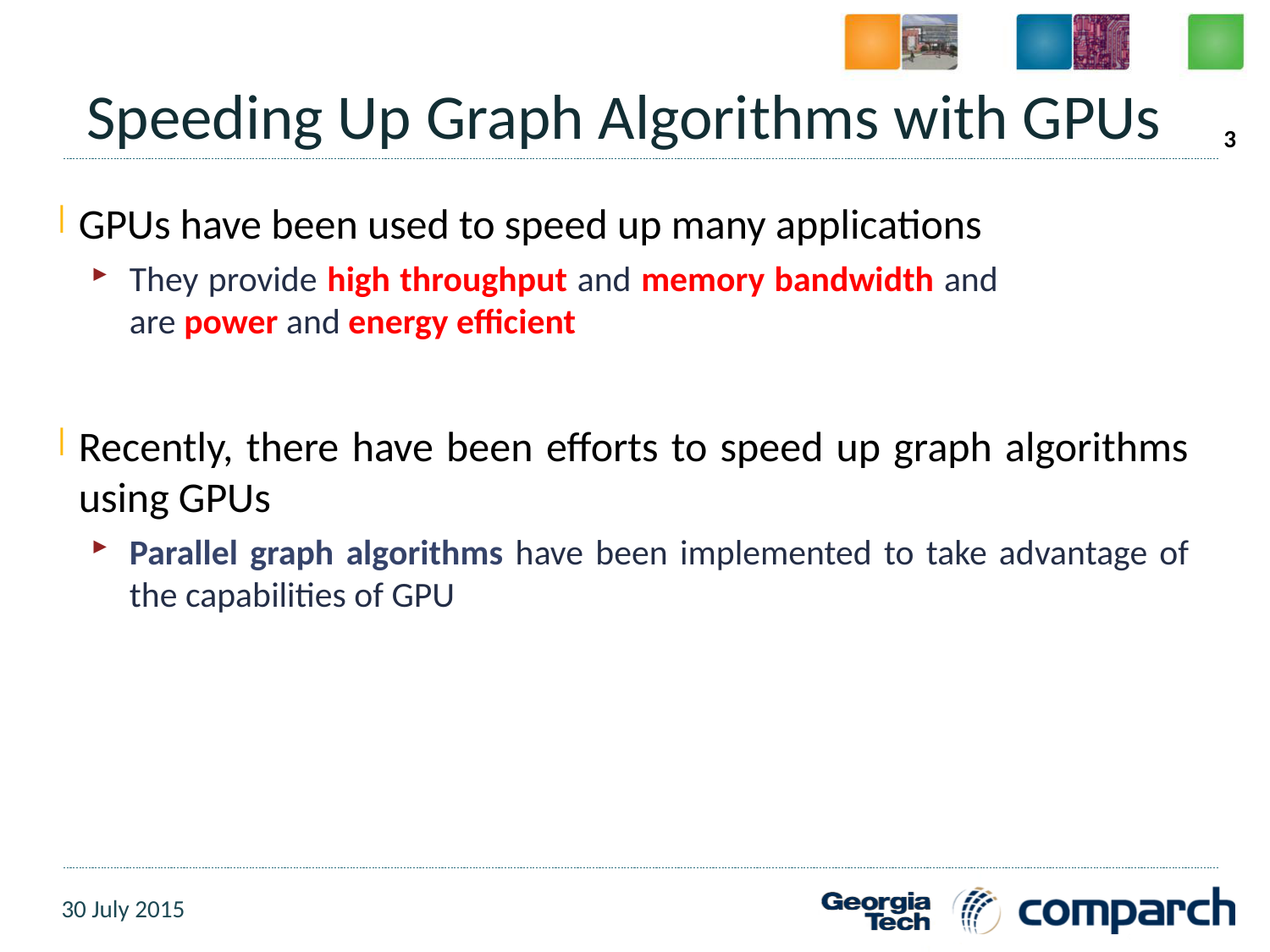

# Speeding Up Graph Algorithms with GPUs
3
GPUs have been used to speed up many applications
They provide high throughput and memory bandwidth and                     are power and energy efficient

Recently, there have been efforts to speed up graph algorithms using GPUs
Parallel graph algorithms have been implemented to take advantage of the capabilities of GPU

30 July 2015